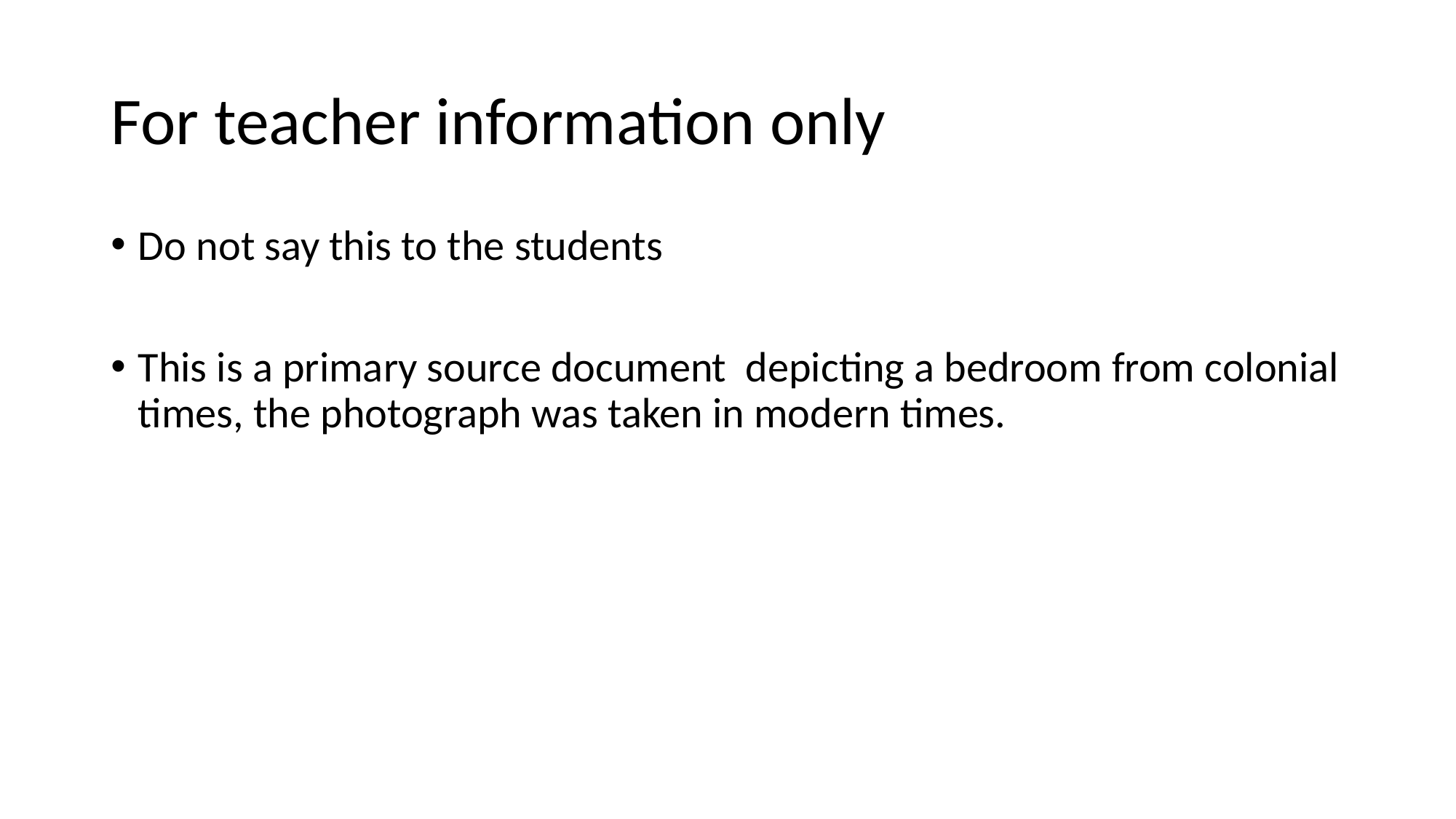

# For teacher information only
Do not say this to the students

This is a primary source document  depicting a bedroom from colonial times, the photograph was taken in modern times.